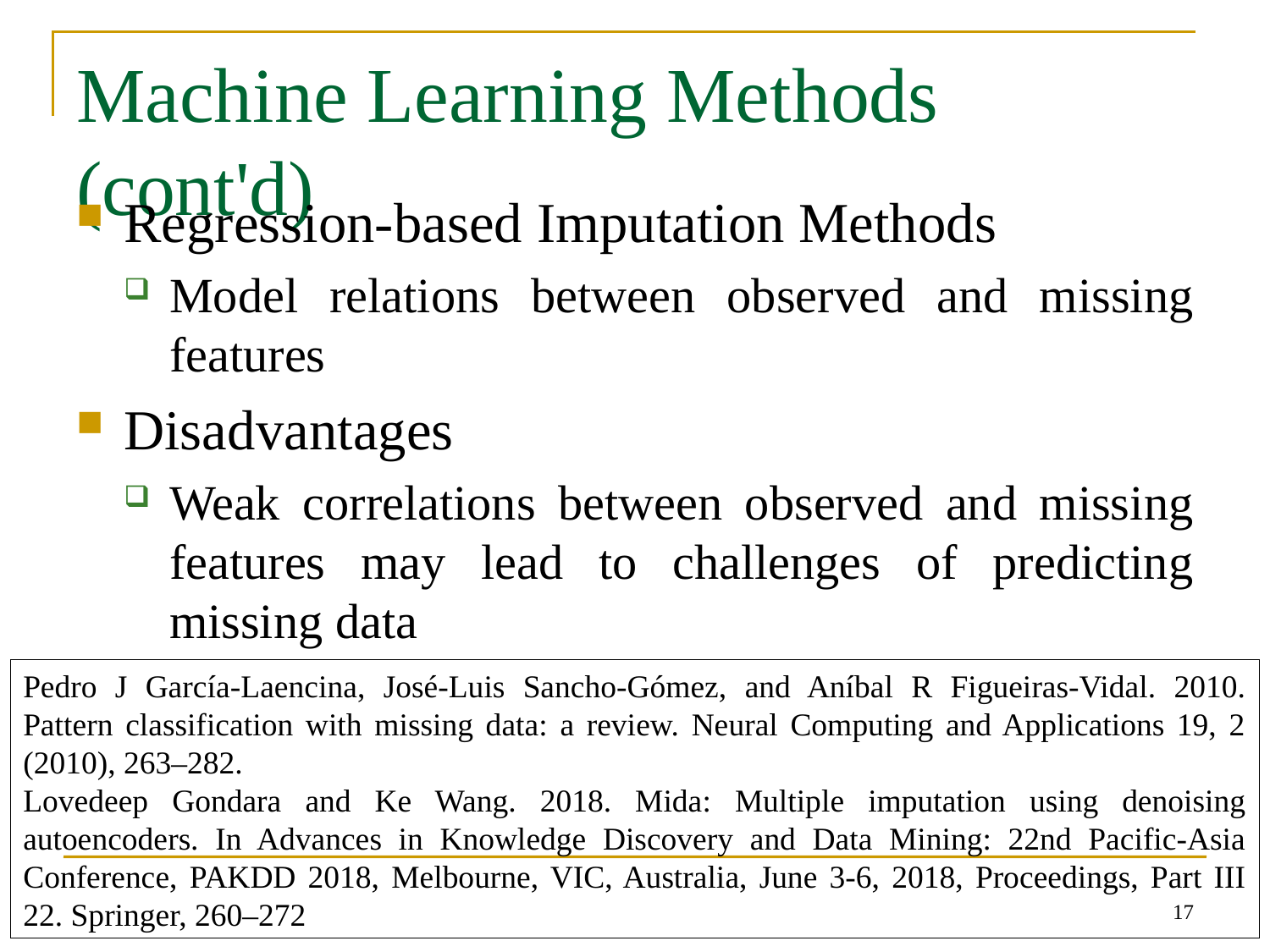

# Machine Learning Methods (cont'd)
Regression-based Imputation Methods
Model relations between observed and missing features
Disadvantages
Weak correlations between observed and missing features may lead to challenges of predicting missing data

Pedro J García-Laencina, José-Luis Sancho-Gómez, and Aníbal R Figueiras-Vidal. 2010. Pattern classification with missing data: a review. Neural Computing and Applications 19, 2 (2010), 263–282.
Lovedeep Gondara and Ke Wang. 2018. Mida: Multiple imputation using denoising autoencoders. In Advances in Knowledge Discovery and Data Mining: 22nd Pacific-Asia Conference, PAKDD 2018, Melbourne, VIC, Australia, June 3-6, 2018, Proceedings, Part III 22. Springer, 260–272
17